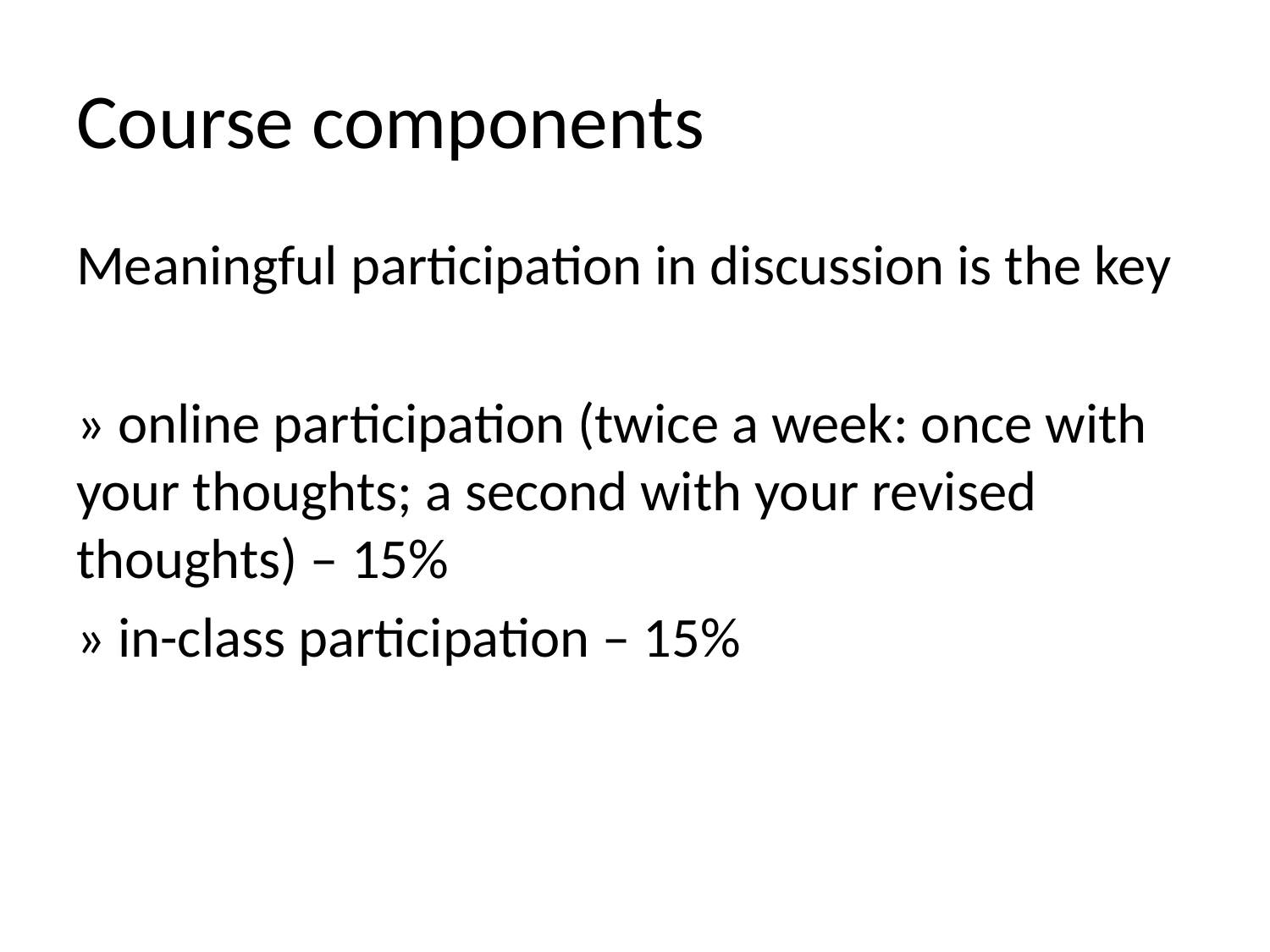

# Course components
Meaningful participation in discussion is the key

» online participation (twice a week: once with your thoughts; a second with your revised thoughts) – 15%
» in-class participation – 15%